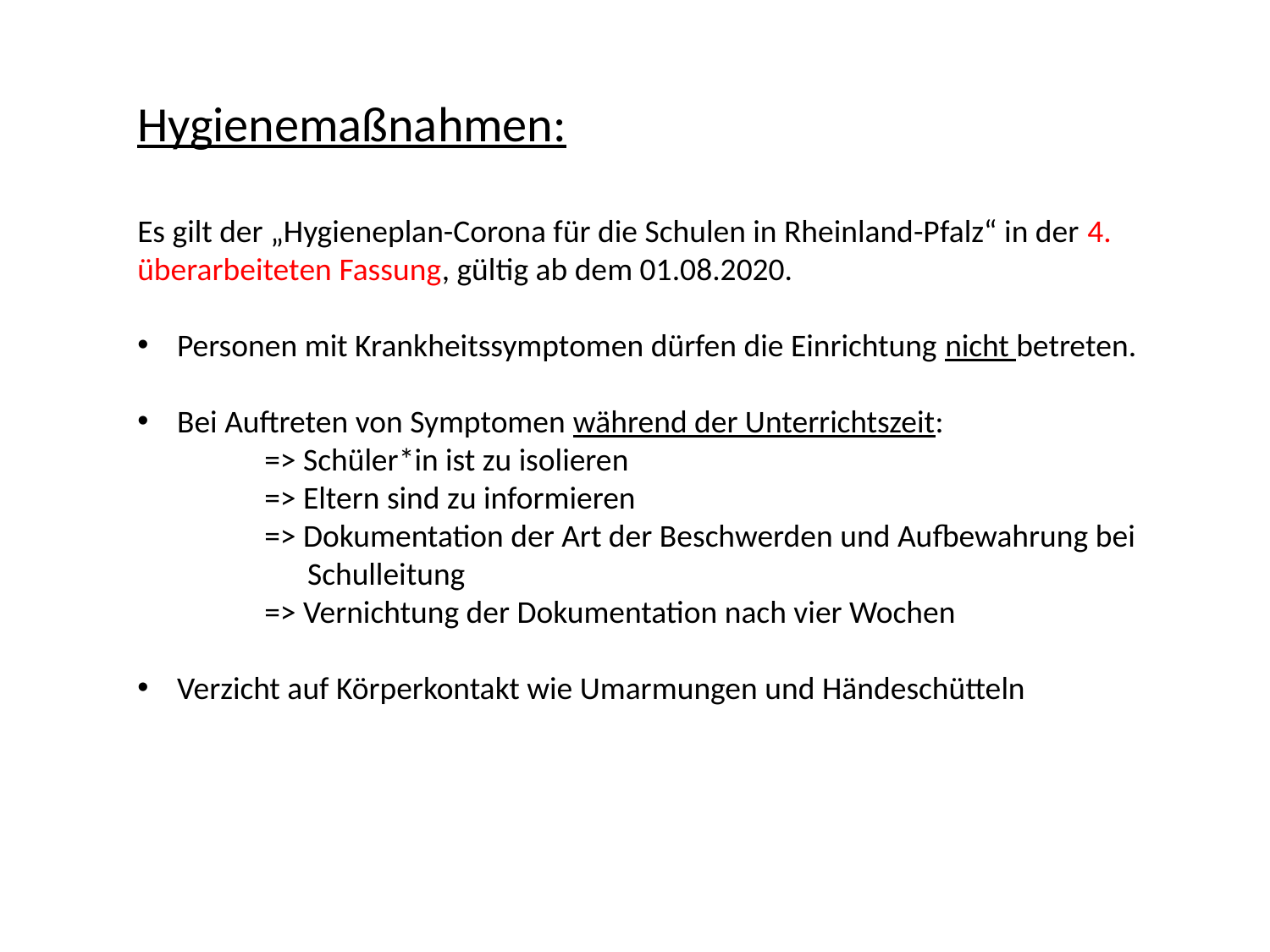

Hygienemaßnahmen:

Es gilt der „Hygieneplan-Corona für die Schulen in Rheinland-Pfalz“ in der 4. überarbeiteten Fassung, gültig ab dem 01.08.2020.

Personen mit Krankheitssymptomen dürfen die Einrichtung nicht betreten.

Bei Auftreten von Symptomen während der Unterrichtszeit:
	=> Schüler*in ist zu isolieren
	=> Eltern sind zu informieren
	=> Dokumentation der Art der Beschwerden und Aufbewahrung bei 		      Schulleitung
	=> Vernichtung der Dokumentation nach vier Wochen

Verzicht auf Körperkontakt wie Umarmungen und Händeschütteln